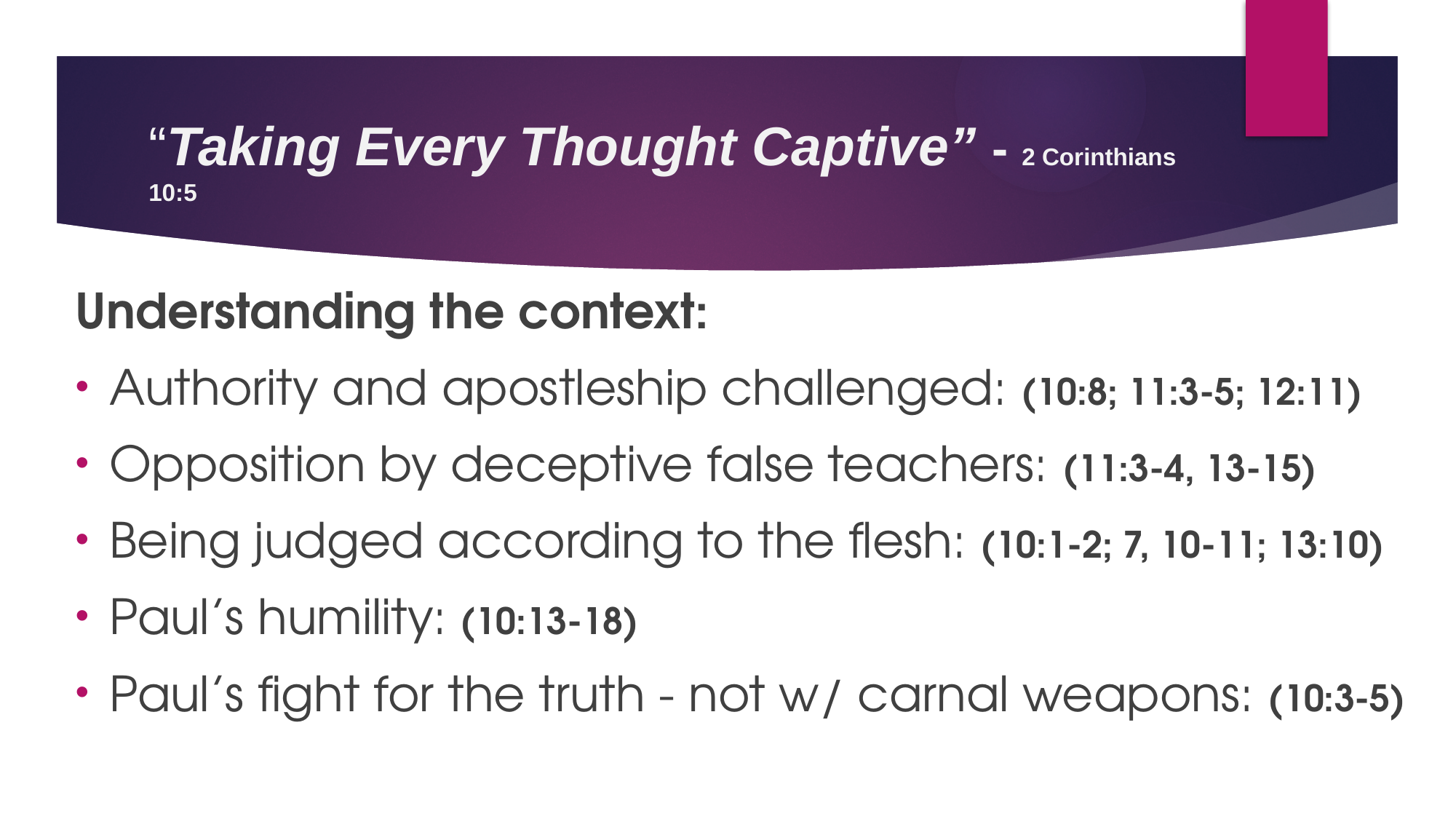

# “Taking Every Thought Captive” - 2 Corinthians 10:5
Understanding the context:
Authority and apostleship challenged: (10:8; 11:3-5; 12:11)
Opposition by deceptive false teachers: (11:3-4, 13-15)
Being judged according to the flesh: (10:1-2; 7, 10-11; 13:10)
Paul’s humility: (10:13-18)
Paul’s fight for the truth - not w/ carnal weapons: (10:3-5)